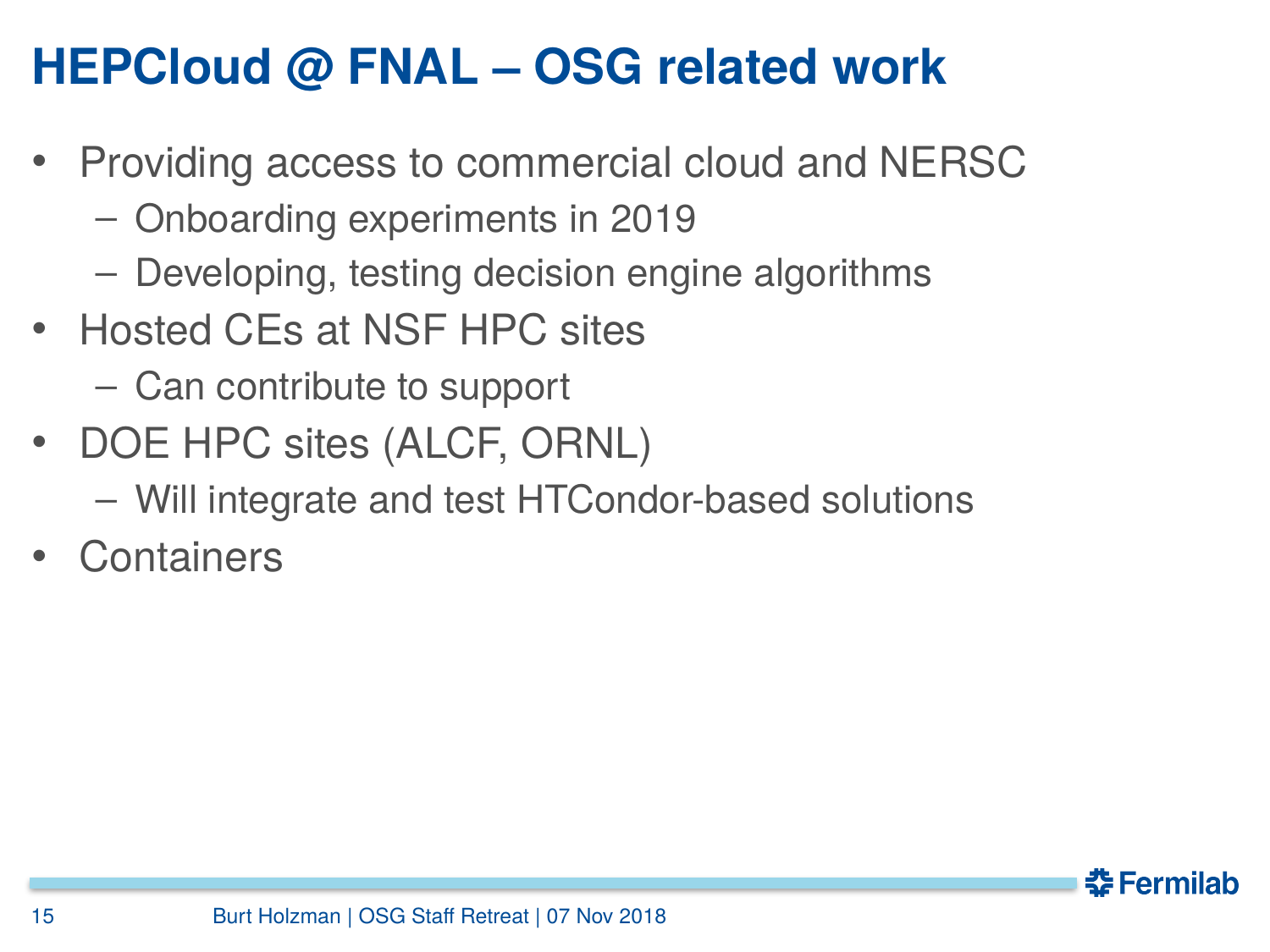

# HEPCloud @ FNAL – OSG related work
Providing access to commercial cloud and NERSC
Onboarding experiments in 2019
Developing, testing decision engine algorithms
Hosted CEs at NSF HPC sites
Can contribute to support
DOE HPC sites (ALCF, ORNL)
Will integrate and test HTCondor-based solutions
Containers

15
Burt Holzman | OSG Staff Retreat | 07 Nov 2018